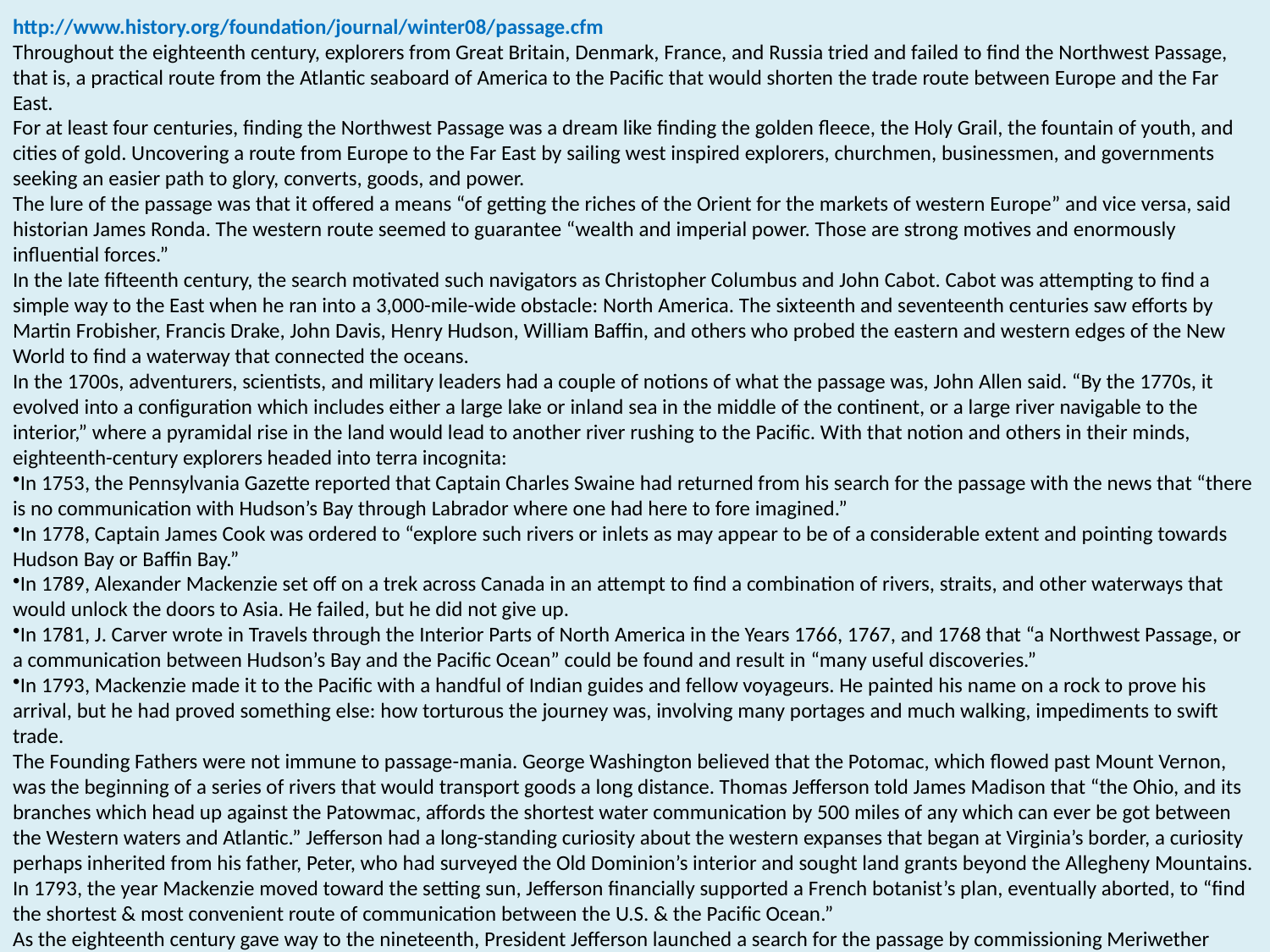

http://www.history.org/foundation/journal/winter08/passage.cfm
Throughout the eighteenth century, explorers from Great Britain, Denmark, France, and Russia tried and failed to find the Northwest Passage, that is, a practical route from the Atlantic seaboard of America to the Pacific that would shorten the trade route between Europe and the Far East.
For at least four centuries, finding the Northwest Passage was a dream like finding the golden fleece, the Holy Grail, the fountain of youth, and cities of gold. Uncovering a route from Europe to the Far East by sailing west inspired explorers, churchmen, businessmen, and governments seeking an easier path to glory, converts, goods, and power.
The lure of the passage was that it offered a means “of getting the riches of the Orient for the markets of western Europe” and vice versa, said historian James Ronda. The western route seemed to guarantee “wealth and imperial power. Those are strong motives and enormously influential forces.”
In the late fifteenth century, the search motivated such navigators as Christopher Columbus and John Cabot. Cabot was attempting to find a simple way to the East when he ran into a 3,000-mile-wide obstacle: North America. The sixteenth and seventeenth centuries saw efforts by Martin Frobisher, Francis Drake, John Davis, Henry Hudson, William Baffin, and others who probed the eastern and western edges of the New World to find a waterway that connected the oceans.
In the 1700s, adventurers, scientists, and military leaders had a couple of notions of what the passage was, John Allen said. “By the 1770s, it evolved into a configuration which includes either a large lake or inland sea in the middle of the continent, or a large river navigable to the interior,” where a pyramidal rise in the land would lead to another river rushing to the Pacific. With that notion and others in their minds, eighteenth-century explorers headed into terra incognita:
In 1753, the Pennsylvania Gazette reported that Captain Charles Swaine had returned from his search for the passage with the news that “there is no communication with Hudson’s Bay through Labrador where one had here to fore imagined.”
In 1778, Captain James Cook was ordered to “explore such rivers or inlets as may appear to be of a considerable extent and pointing towards Hudson Bay or Baffin Bay.”
In 1789, Alexander Mackenzie set off on a trek across Canada in an attempt to find a combination of rivers, straits, and other waterways that would unlock the doors to Asia. He failed, but he did not give up.
In 1781, J. Carver wrote in Travels through the Interior Parts of North America in the Years 1766, 1767, and 1768 that “a Northwest Passage, or a communication between Hudson’s Bay and the Pacific Ocean” could be found and result in “many useful discoveries.”
In 1793, Mackenzie made it to the Pacific with a handful of Indian guides and fellow voyageurs. He painted his name on a rock to prove his arrival, but he had proved something else: how torturous the journey was, involving many portages and much walking, impediments to swift trade.
The Founding Fathers were not immune to passage-mania. George Washington believed that the Potomac, which flowed past Mount Vernon, was the beginning of a series of rivers that would transport goods a long distance. Thomas Jefferson told James Madison that “the Ohio, and its branches which head up against the Patowmac, affords the shortest water communication by 500 miles of any which can ever be got between the Western waters and Atlantic.” Jefferson had a long-standing curiosity about the western expanses that began at Virginia’s border, a curiosity perhaps inherited from his father, Peter, who had surveyed the Old Dominion’s interior and sought land grants beyond the Allegheny Mountains. In 1793, the year Mackenzie moved toward the setting sun, Jefferson financially supported a French botanist’s plan, eventually aborted, to “find the shortest & most convenient route of communication between the U.S. & the Pacific Ocean.”
As the eighteenth century gave way to the nineteenth, President Jefferson launched a search for the passage by commissioning Meriwether Lewis and William Clark and their Corps of Discovery to walk, ride, portage, row, and sail from the middle of the United States to the Pacific and back. The purpose of the expedition, Jefferson wrote, was "to explore the Missouri River, and such principal streams of it, as, by its course and communication with the waters of the Pacific Ocean, whether the Columbia, Oregan, Colrado, or any other river, may offer the most direct and practicable water-communication across the continent, for the purposes of commerce."
For all of its successes in charting rivers, establishing contacts with Native Americans, chronicling flora and fauna, and reaching the Pacific, the expedition failed in its main goal. With the jagged, jutting Rockies blocking the way and meandering, rapids-riddled rivers not connecting with one another, Lewis and Clark did not find a simple way to get across the continent.